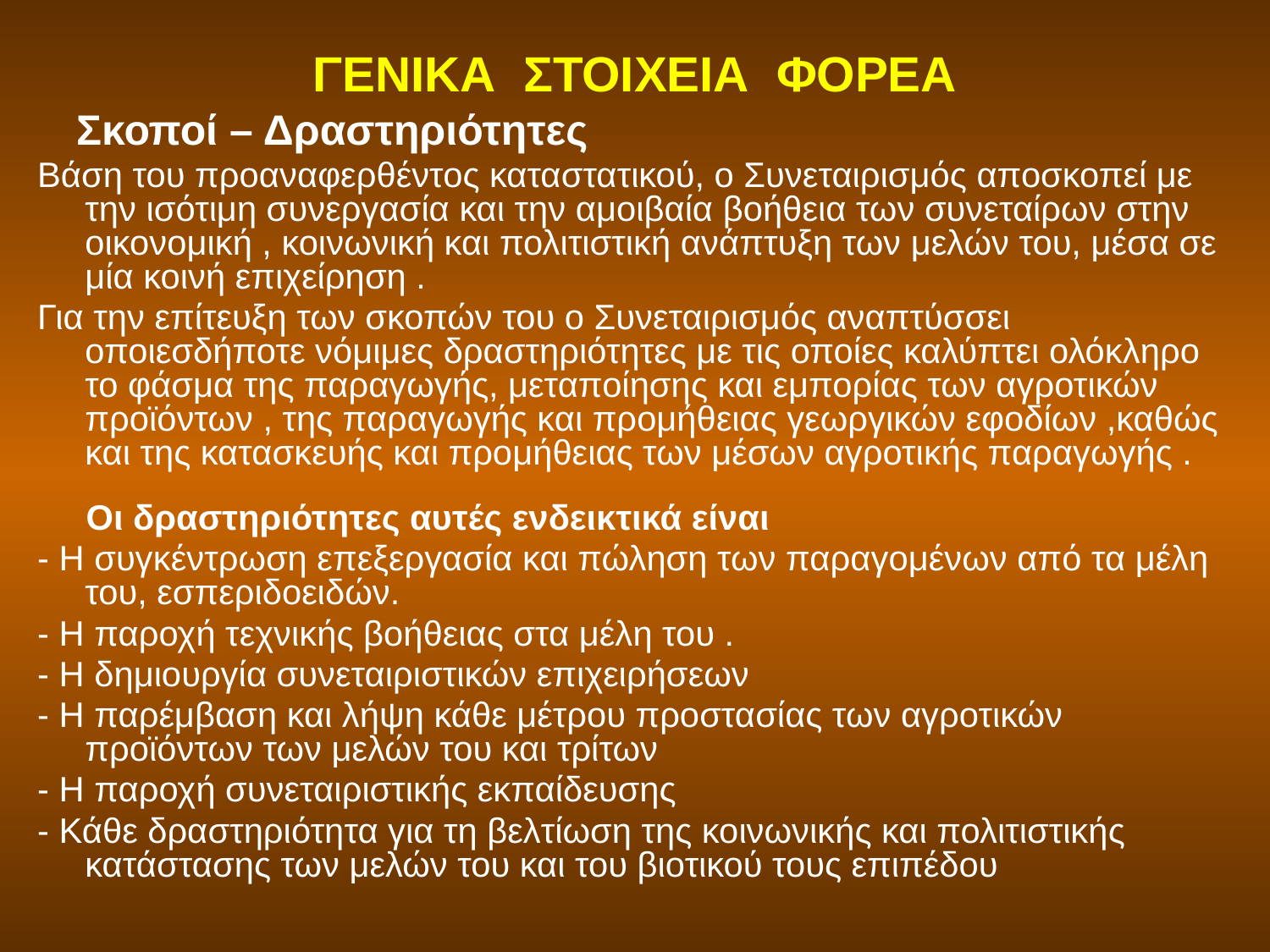

# ΓΕΝΙΚΑ  ΣΤΟΙΧΕΙΑ  ΦΟΡΕΑ
    Σκοποί – Δραστηριότητες
Βάση του προαναφερθέντος καταστατικού, ο Συνεταιρισμός αποσκοπεί με την ισότιμη συνεργασία και την αμοιβαία βοήθεια των συνεταίρων στην οικονομική , κοινωνική και πολιτιστική ανάπτυξη των μελών του, μέσα σε μία κοινή επιχείρηση .
Για την επίτευξη των σκοπών του ο Συνεταιρισμός αναπτύσσει οποιεσδήποτε νόμιμες δραστηριότητες με τις οποίες καλύπτει ολόκληρο το φάσμα της παραγωγής, μεταποίησης και εμπορίας των αγροτικών προϊόντων , της παραγωγής και προμήθειας γεωργικών εφοδίων ,καθώς και της κατασκευής και προμήθειας των μέσων αγροτικής παραγωγής .

     Οι δραστηριότητες αυτές ενδεικτικά είναι
- Η συγκέντρωση επεξεργασία και πώληση των παραγομένων από τα μέλη του, εσπεριδοειδών.
- Η παροχή τεχνικής βοήθειας στα μέλη του .
- Η δημιουργία συνεταιριστικών επιχειρήσεων
- Η παρέμβαση και λήψη κάθε μέτρου προστασίας των αγροτικών προϊόντων των μελών του και τρίτων
- Η παροχή συνεταιριστικής εκπαίδευσης
- Κάθε δραστηριότητα για τη βελτίωση της κοινωνικής και πολιτιστικής κατάστασης των μελών του και του βιοτικού τους επιπέδου